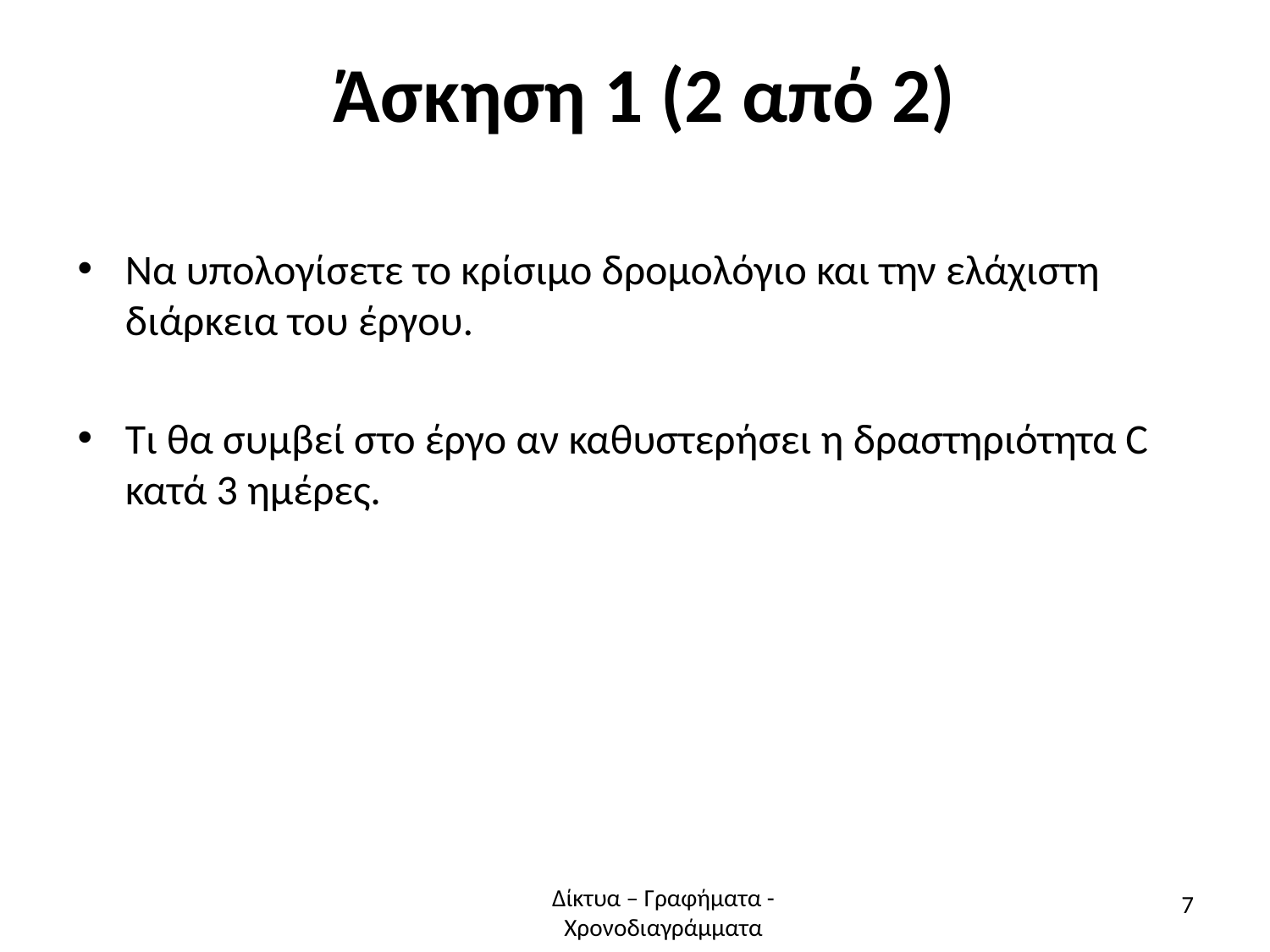

# Άσκηση 1 (2 από 2)
Να υπολογίσετε το κρίσιμο δρομολόγιο και την ελάχιστη διάρκεια του έργου.

Τι θα συμβεί στο έργο αν καθυστερήσει η δραστηριότητα C κατά 3 ημέρες.
Δίκτυα – Γραφήματα - Χρονοδιαγράμματα
7